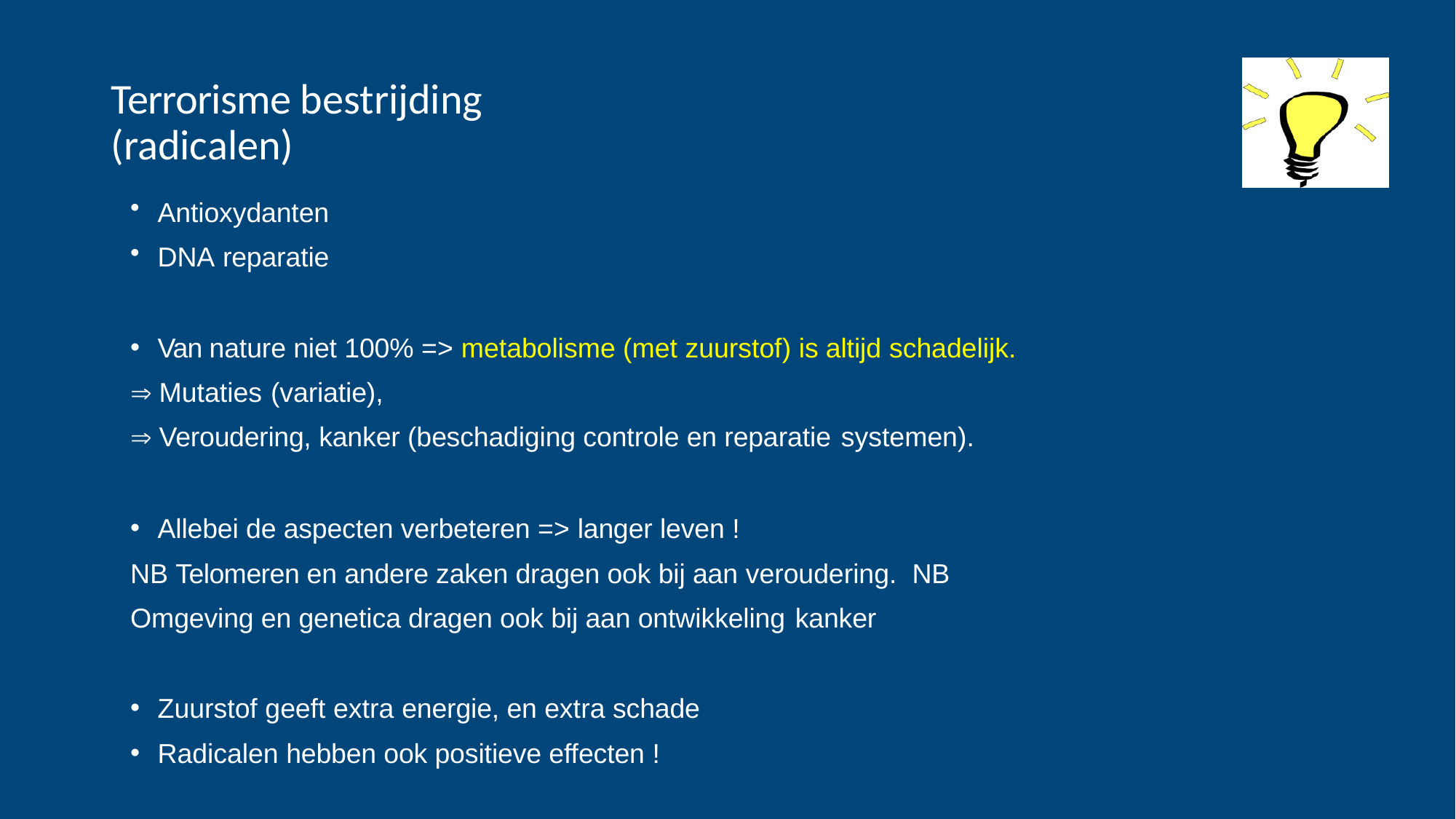

# Terrorisme bestrijding  (radicalen)
Antioxydanten
DNA reparatie

Van nature niet 100% => metabolisme (met zuurstof) is altijd schadelijk.
⇒ Mutaties (variatie),
⇒ Veroudering, kanker (beschadiging controle en reparatie systemen).

Allebei de aspecten verbeteren => langer leven !
NB Telomeren en andere zaken dragen ook bij aan veroudering.  NB Omgeving en genetica dragen ook bij aan ontwikkeling kanker

Zuurstof geeft extra energie, en extra schade
Radicalen hebben ook positieve effecten !